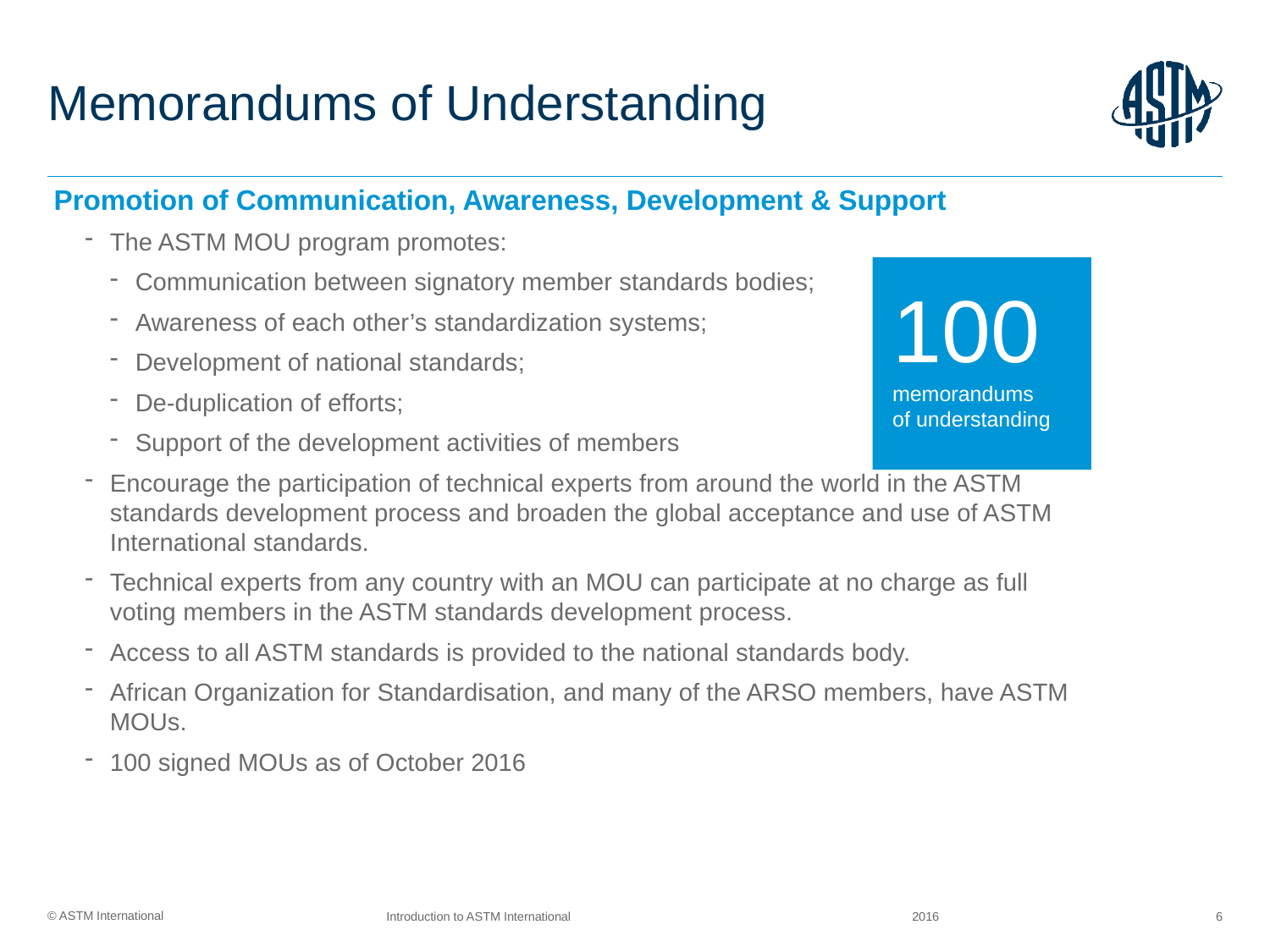

# Memorandums of Understanding
Promotion of Communication, Awareness, Development & Support
The ASTM MOU program promotes:
Communication between signatory member standards bodies;
Awareness of each other’s standardization systems;
Development of national standards;
De-duplication of efforts;
Support of the development activities of members
Encourage the participation of technical experts from around the world in the ASTM standards development process and broaden the global acceptance and use of ASTM International standards.
Technical experts from any country with an MOU can participate at no charge as full voting members in the ASTM standards development process.
Access to all ASTM standards is provided to the national standards body.
African Organization for Standardisation, and many of the ARSO members, have ASTM MOUs.
100 signed MOUs as of October 2016

100
memorandums
of understanding

2016
Introduction to ASTM International
6